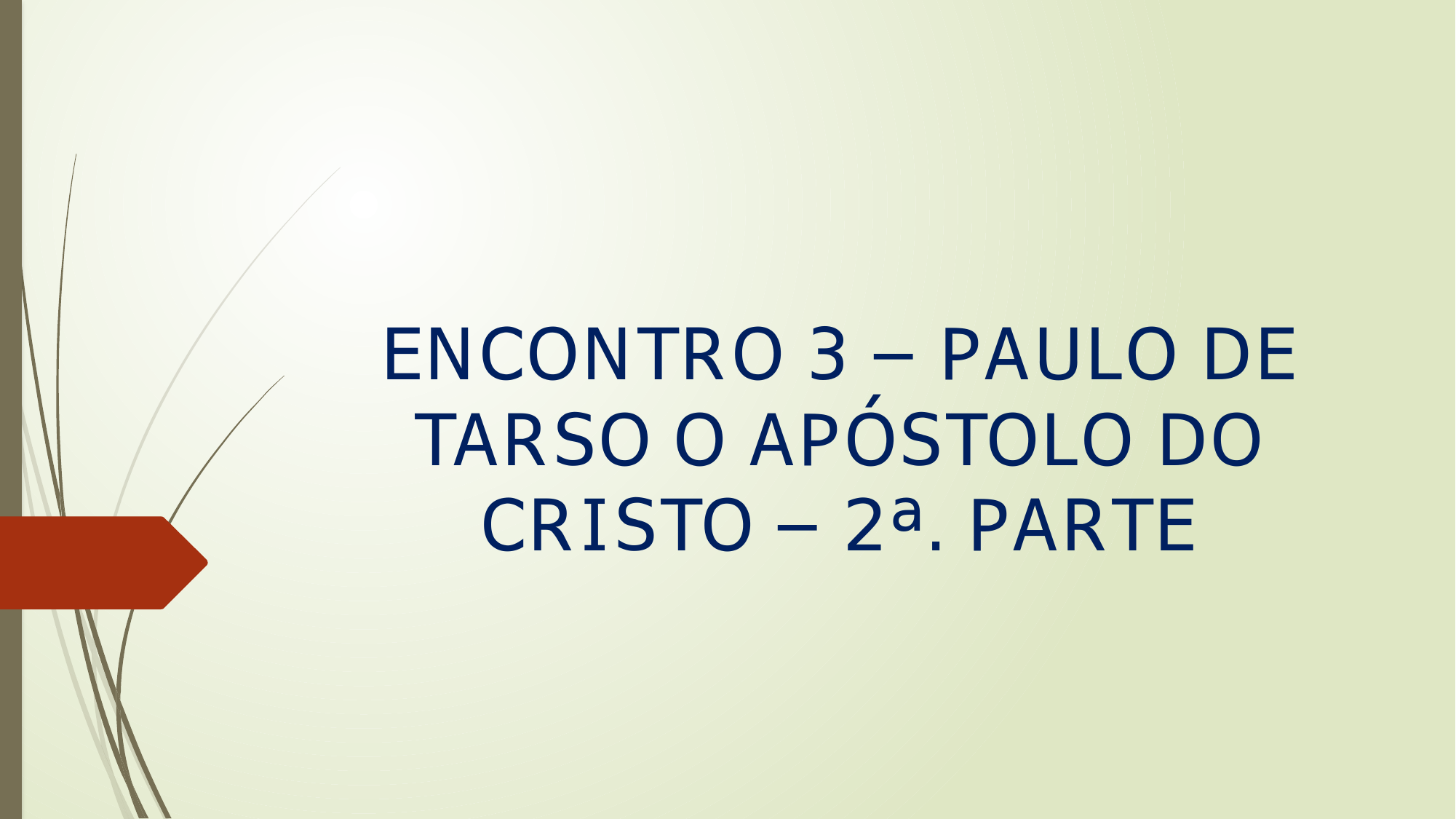

# ENCONTRO 3 – PAULO DE TARSO O APÓSTOLO DO CRISTO – 2ª. PARTE